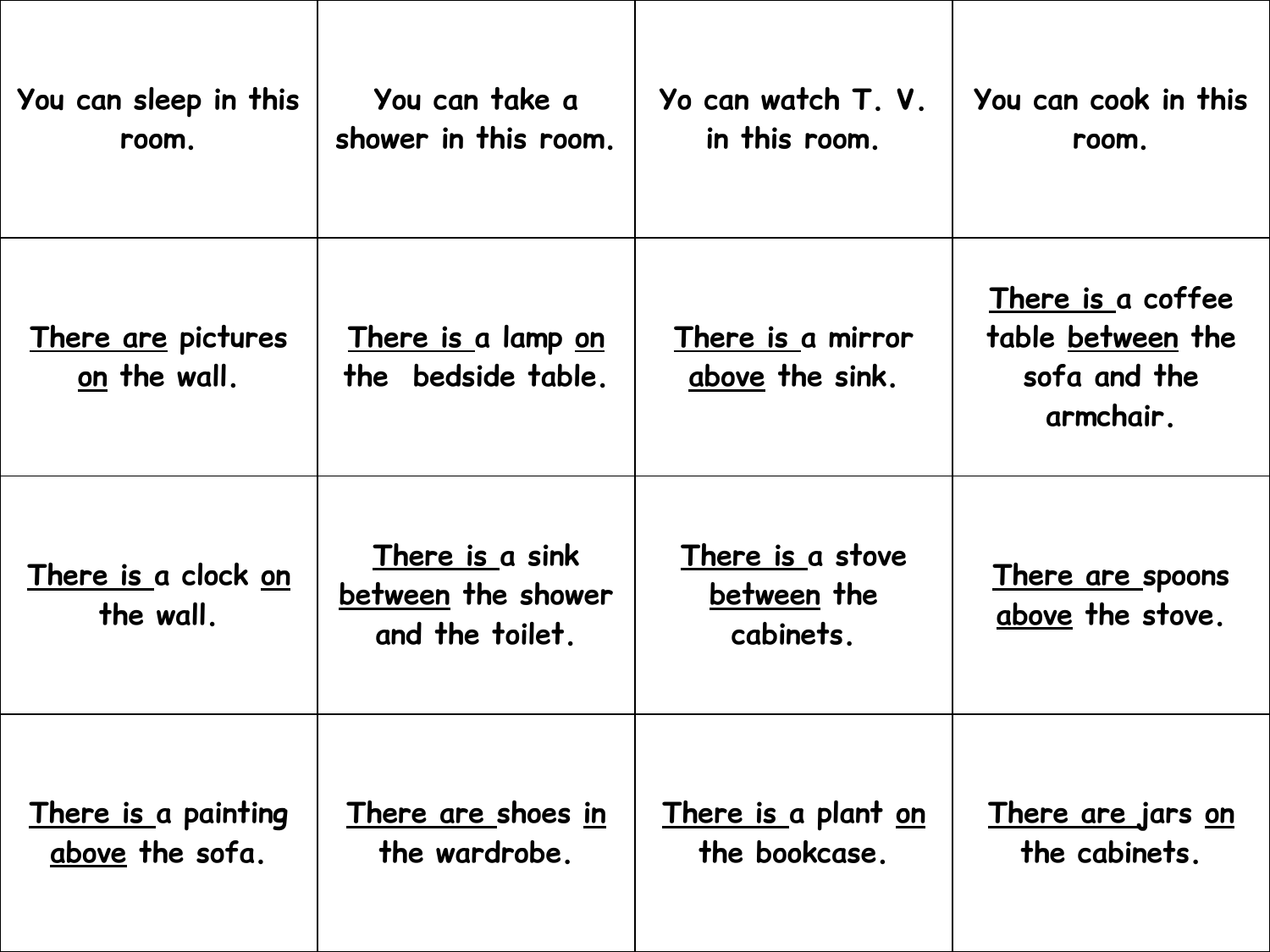

| You can sleep in this room. | You can take a shower in this room. | Yo can watch T. V. in this room. | You can cook in this room. |
| --- | --- | --- | --- |
| There are pictures on the wall. | There is a lamp on the bedside table. | There is a mirror above the sink. | There is a coffee table between the sofa and the armchair. |
| There is a clock on the wall. | There is a sink between the shower and the toilet. | There is a stove between the cabinets. | There are spoons above the stove. |
| There is a painting above the sofa. | There are shoes in the wardrobe. | There is a plant on the bookcase. | There are jars on the cabinets. |